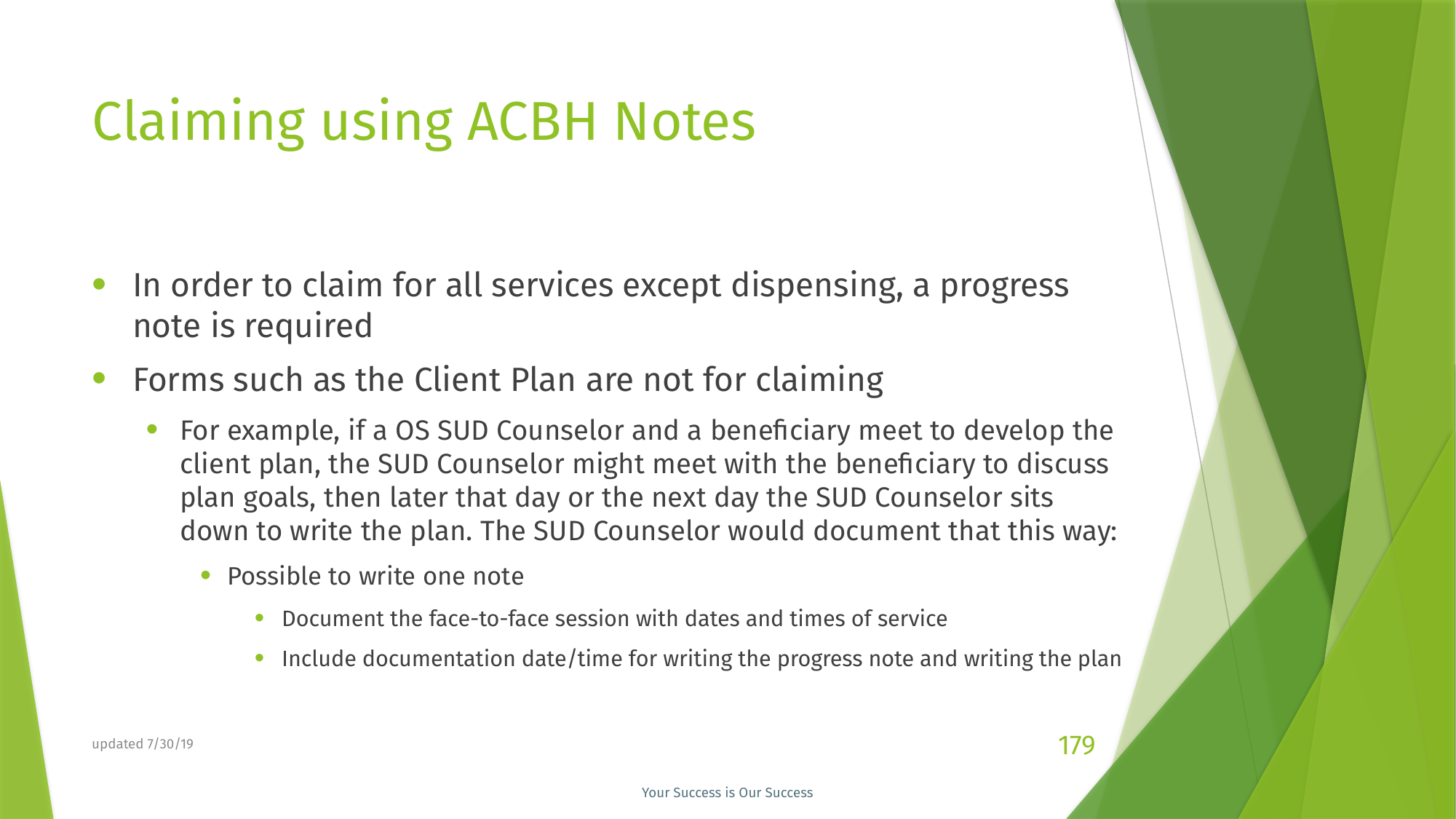

# Claiming using ACBH Notes
In order to claim for all services except dispensing, a progress note is required
Forms such as the Client Plan are not for claiming
For example, if a OS SUD Counselor and a beneficiary meet to develop the client plan, the SUD Counselor might meet with the beneficiary to discuss plan goals, then later that day or the next day the SUD Counselor sits down to write the plan. The SUD Counselor would document that this way:
Possible to write one note
Document the face-to-face session with dates and times of service
Include documentation date/time for writing the progress note and writing the plan
updated 7/30/19
179